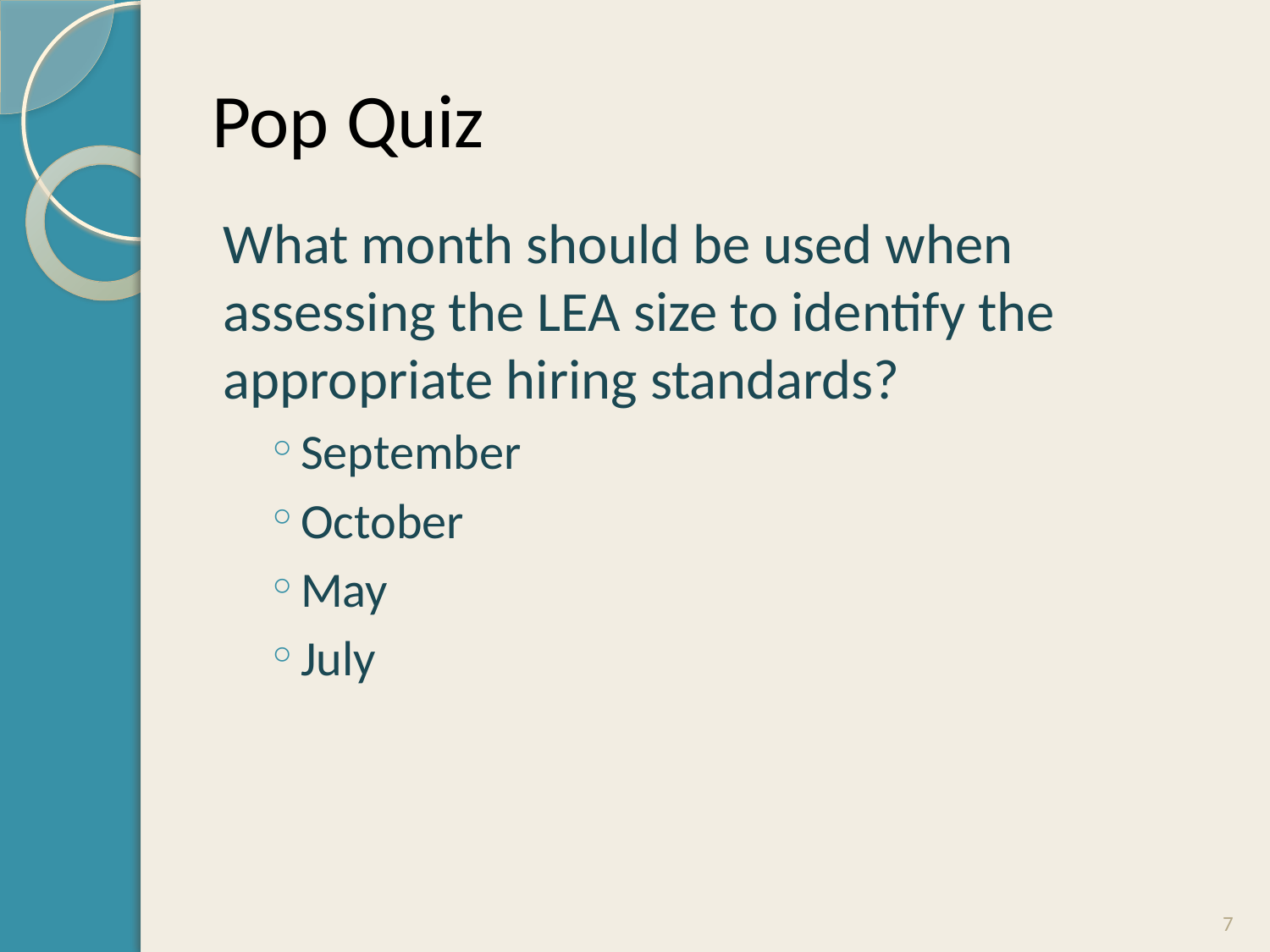

# Pop Quiz
What month should be used when assessing the LEA size to identify the appropriate hiring standards?
September
October
May
July

7